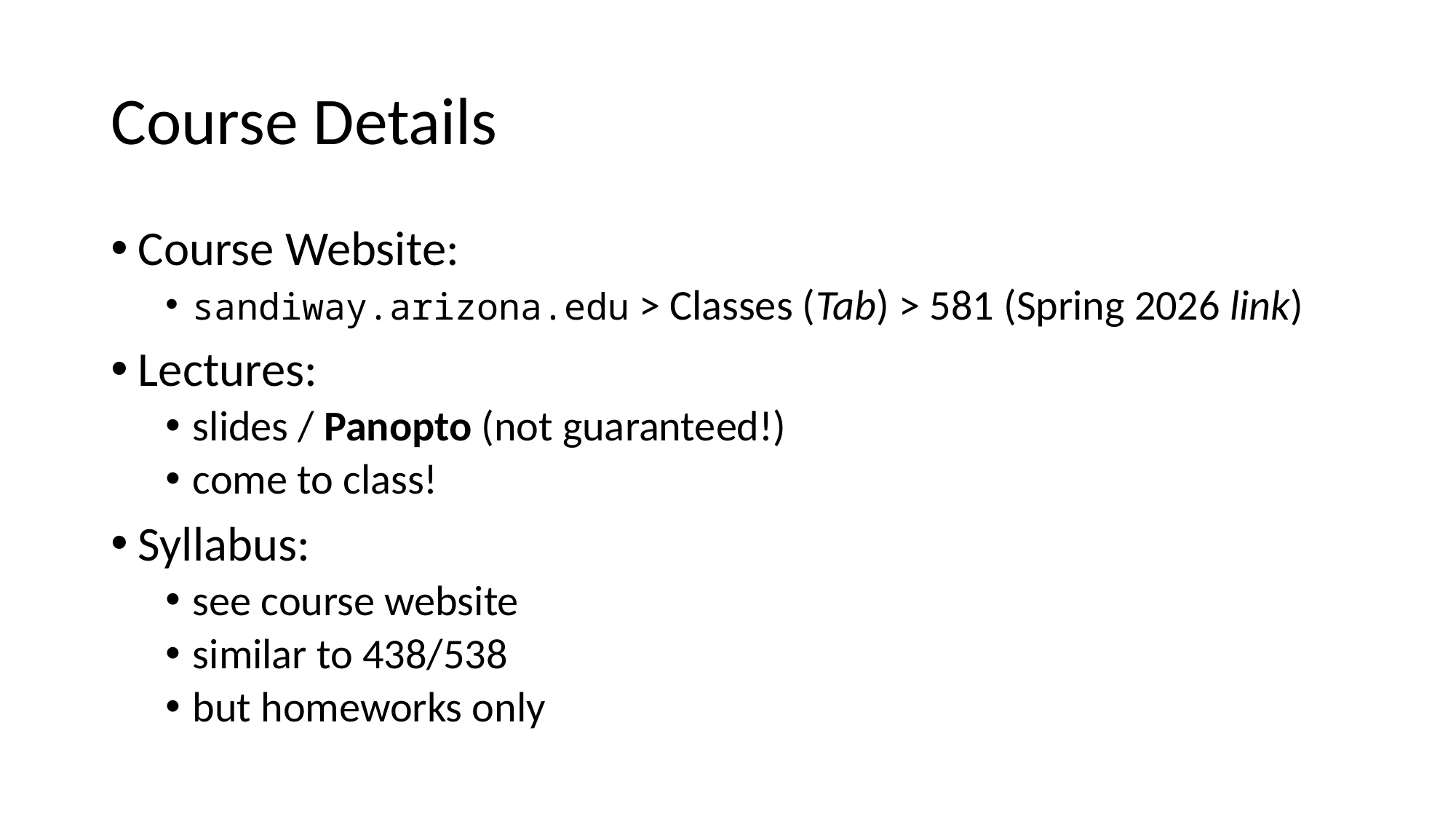

# Course Details
Course Website:
sandiway.arizona.edu > Classes (Tab) > 581 (Spring 2026 link)
Lectures:
slides / Panopto (not guaranteed!)
come to class!
Syllabus:
see course website
similar to 438/538
but homeworks only